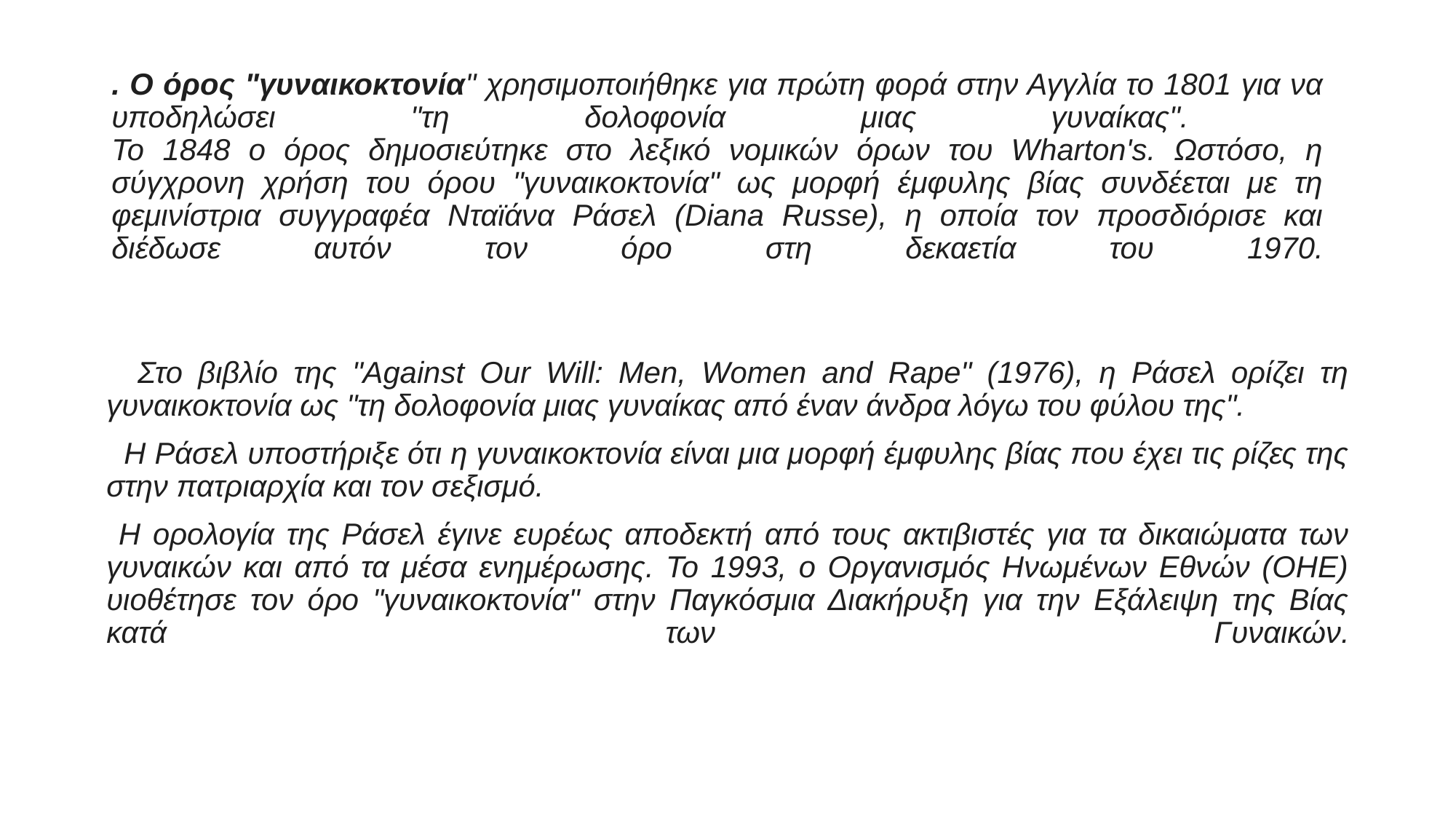

# . Ο όρος "γυναικοκτονία" χρησιμοποιήθηκε για πρώτη φορά στην Αγγλία το 1801 για να υποδηλώσει "τη δολοφονία μιας γυναίκας". Το 1848 ο όρος δημοσιεύτηκε στο λεξικό νομικών όρων του Wharton's. Ωστόσο, η σύγχρονη χρήση του όρου "γυναικοκτονία" ως μορφή έμφυλης βίας συνδέεται με τη φεμινίστρια συγγραφέα Νταϊάνα Ράσελ (Diana Russe), η οποία τον προσδιόρισε και διέδωσε αυτόν τον όρο στη δεκαετία του 1970.
  Στο βιβλίο της "Against Our Will: Men, Women and Rape" (1976), η Ράσελ ορίζει τη γυναικοκτονία ως "τη δολοφονία μιας γυναίκας από έναν άνδρα λόγω του φύλου της".
  Η Ράσελ υποστήριξε ότι η γυναικοκτονία είναι μια μορφή έμφυλης βίας που έχει τις ρίζες της στην πατριαρχία και τον σεξισμό.
 Η ορολογία της Ράσελ έγινε ευρέως αποδεκτή από τους ακτιβιστές για τα δικαιώματα των γυναικών και από τα μέσα ενημέρωσης. Το 1993, ο Οργανισμός Ηνωμένων Εθνών (ΟΗΕ) υιοθέτησε τον όρο "γυναικοκτονία" στην Παγκόσμια Διακήρυξη για την Εξάλειψη της Βίας κατά των Γυναικών.